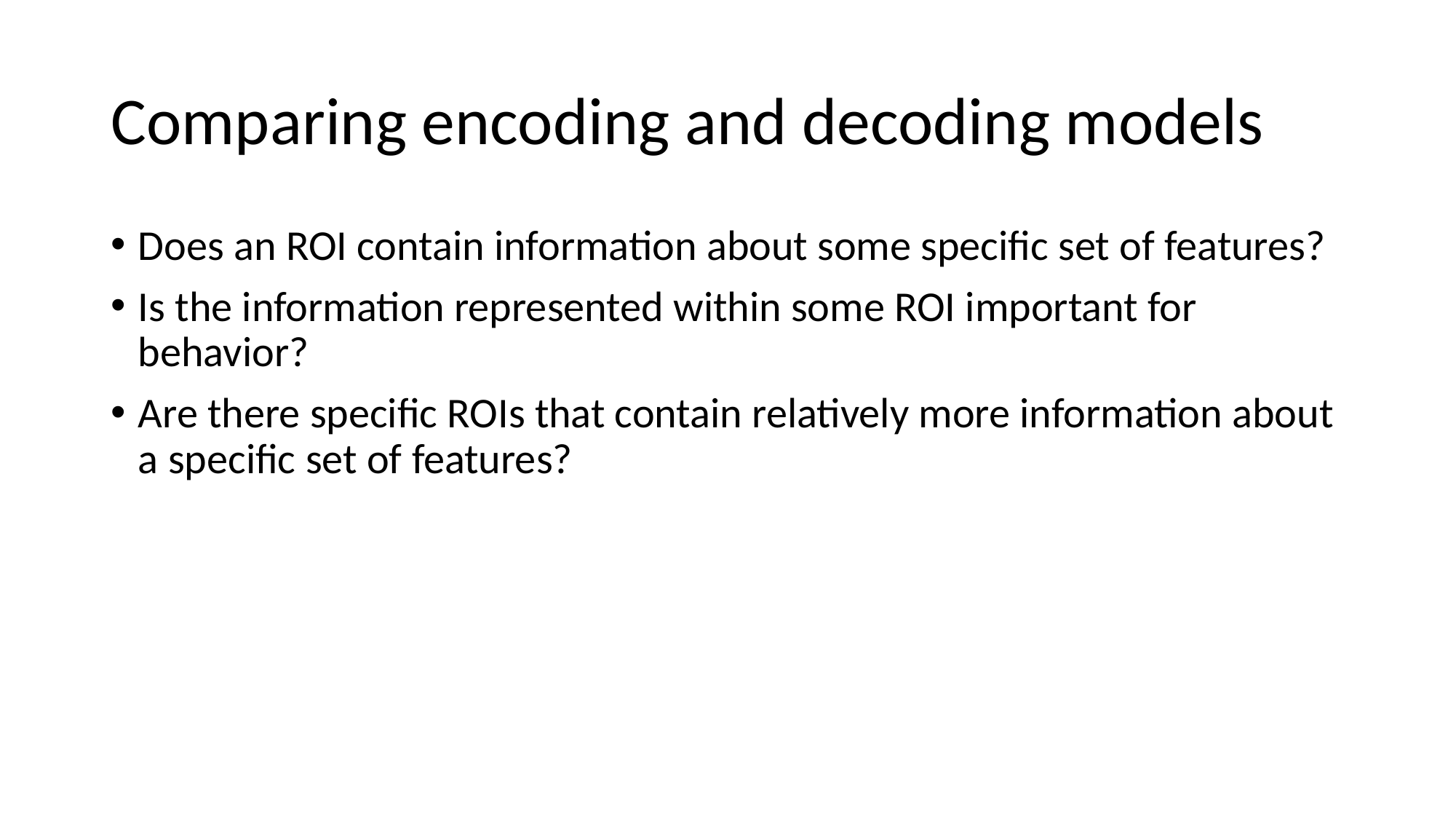

# Comparing encoding and decoding models
Does an ROI contain information about some specific set of features?
Is the information represented within some ROI important for behavior?
Are there specific ROIs that contain relatively more information about a specific set of features?